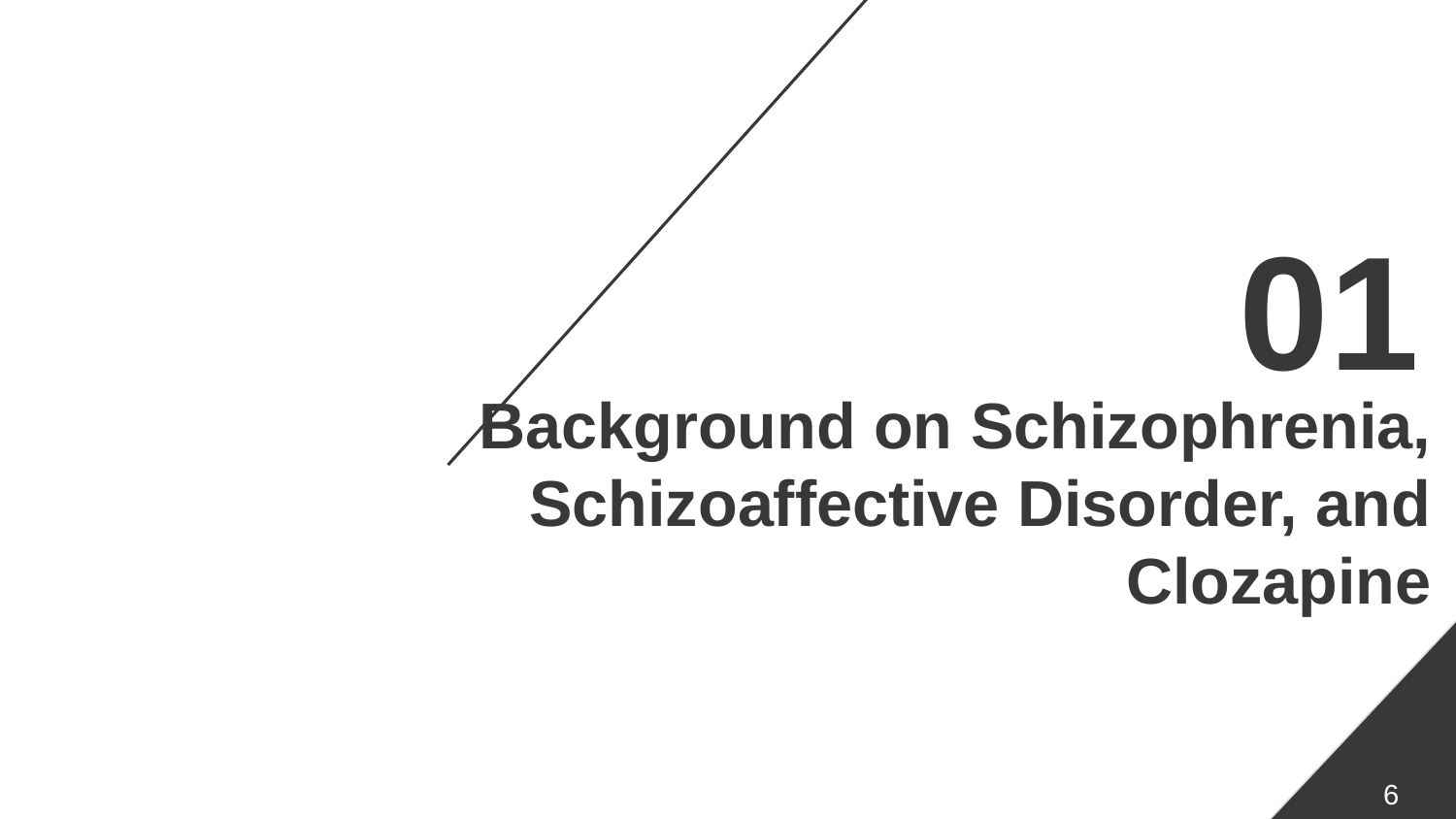

01
# Background on Schizophrenia, Schizoaffective Disorder, and Clozapine
6